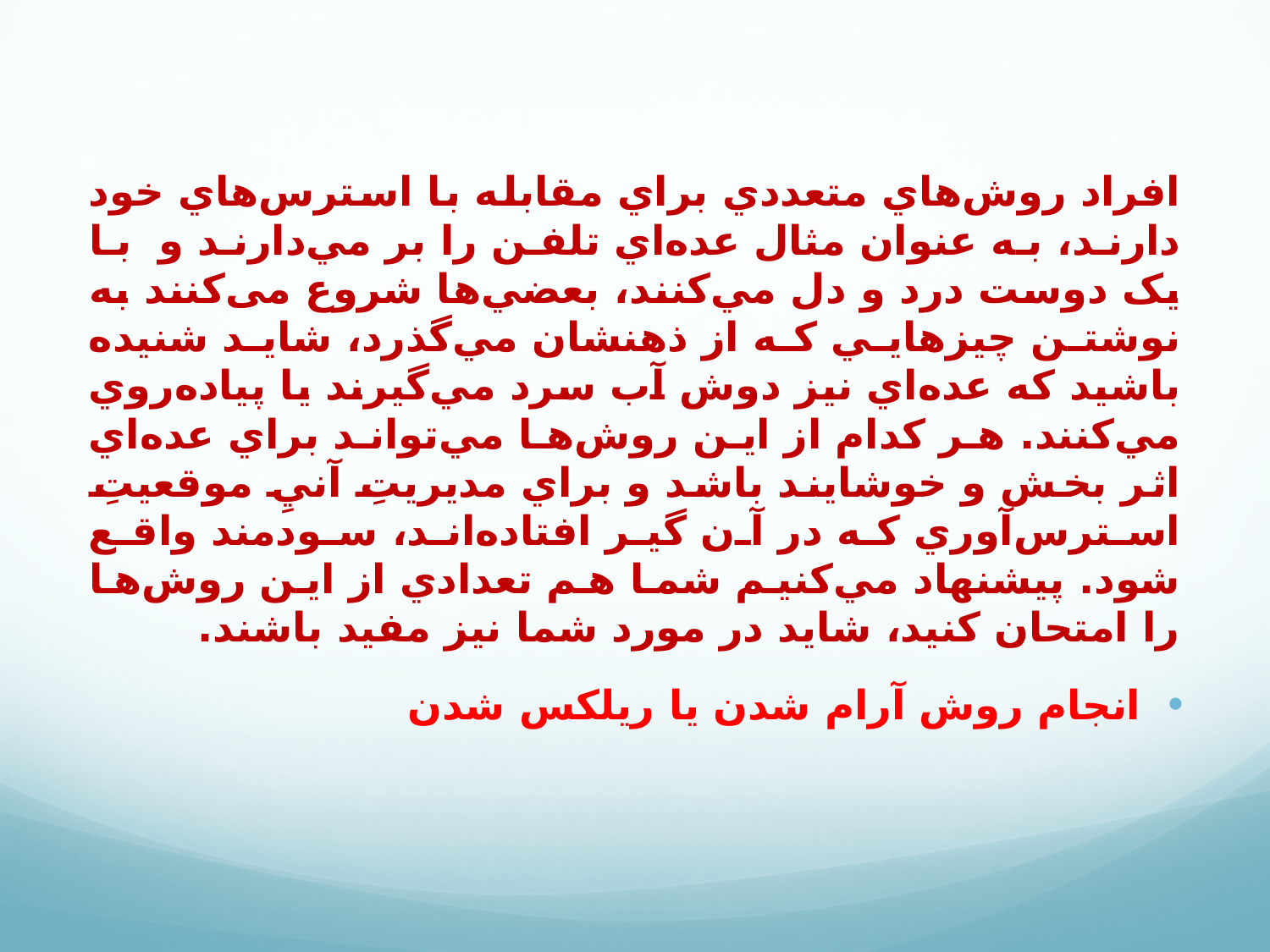

#
افراد روش‌هاي متعددي براي مقابله با استرس‌هاي خود دارند، به عنوان مثال عده‌اي تلفن را بر مي‌دارند و  با يک دوست درد و دل مي‌كنند، بعضي‌ها شروع می‌کنند به نوشتن چيزهايي كه از ذهنشان مي‌گذرد، شايد شنيده باشيد كه عده‌اي نیز دوش آب سرد مي‌گيرند يا پياده‌روي مي‌كنند. هر كدام از اين روش‌ها مي‌تواند براي عده‌اي اثر بخش و خوشايند باشد و براي مديريتِ آنيِ موقعيتِ استرس‌آوري كه در آن گير افتاده‌اند، سودمند واقع شود. پيشنهاد مي‌كنيم شما هم تعدادي از اين روش‌ها را امتحان كنيد، شايد در مورد شما نیز مفيد باشند.
انجام روش آرام شدن یا ریلکس شدن